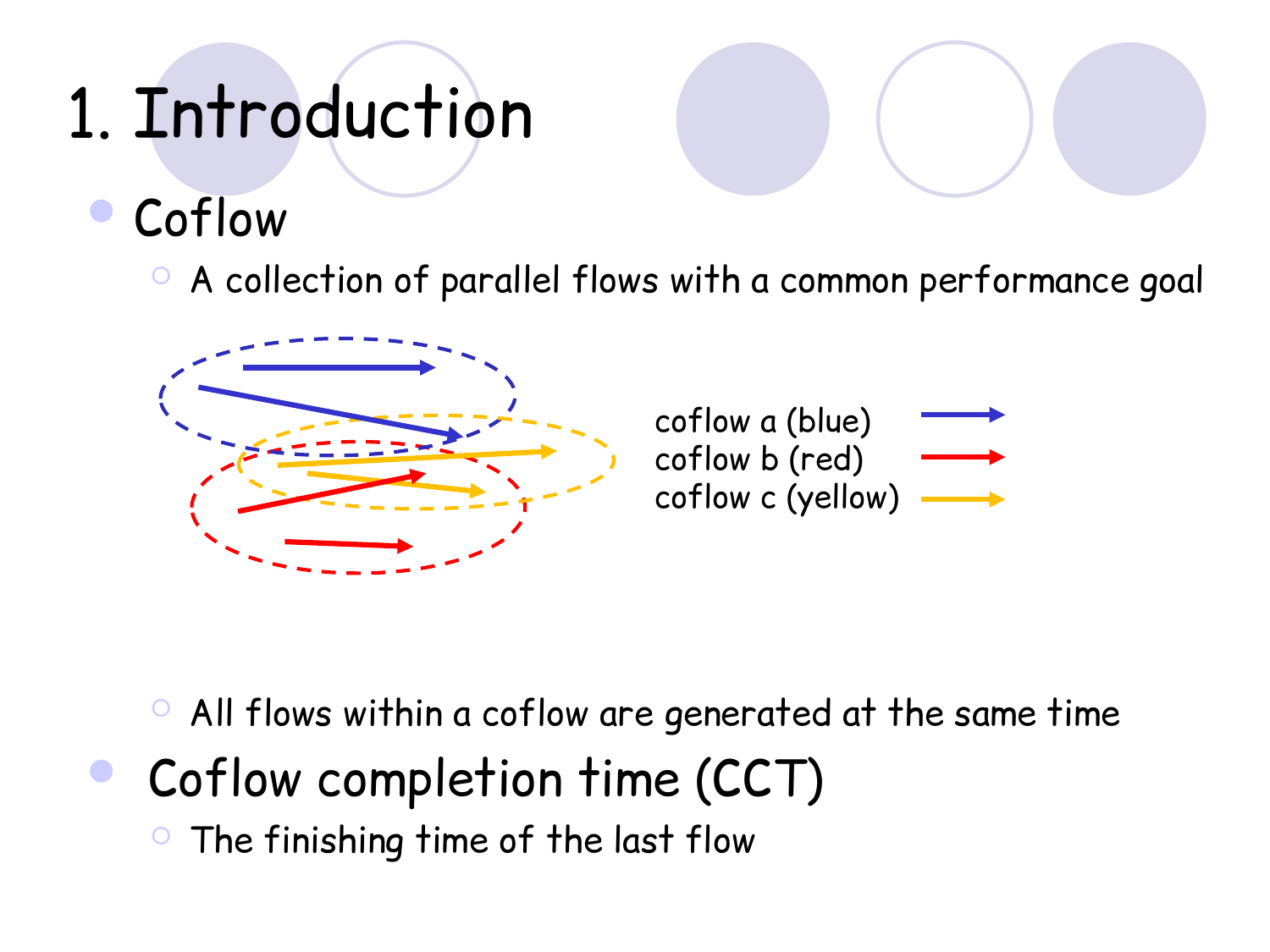

# 1. Introduction
Coflow
A collection of parallel flows with a common performance goal

All flows within a coflow are generated at the same time
 Coflow completion time (CCT)
The finishing time of the last flow

coflow a (blue)
coflow b (red)
coflow c (yellow)